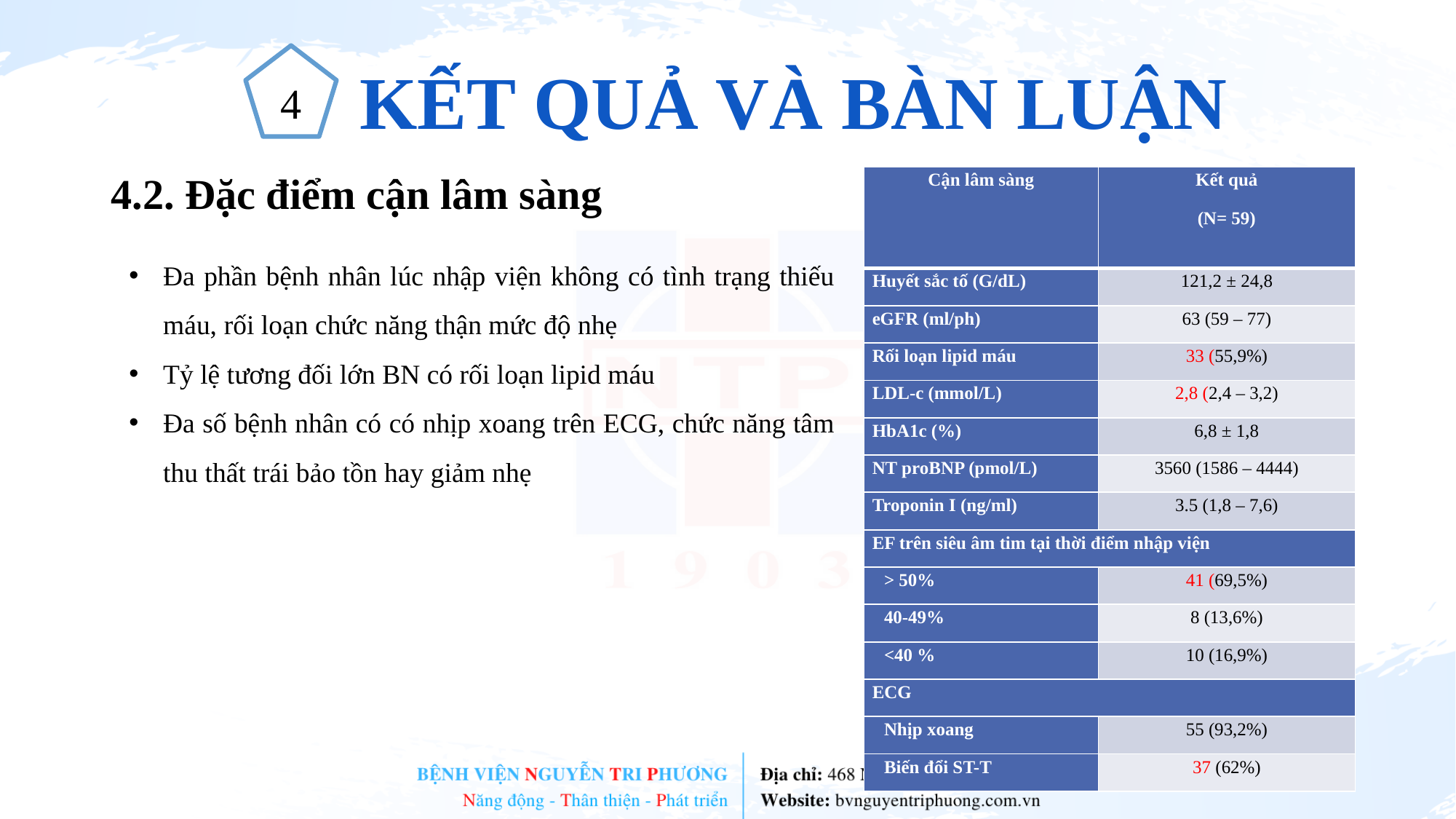

KẾT QUẢ VÀ BÀN LUẬN
4
4.2. Đặc điểm cận lâm sàng
| Cận lâm sàng | Kết quả (N= 59) |
| --- | --- |
| Huyết sắc tố (G/dL) | 121,2 ± 24,8 |
| eGFR (ml/ph) | 63 (59 – 77) |
| Rối loạn lipid máu | 33 (55,9%) |
| LDL-c (mmol/L) | 2,8 (2,4 – 3,2) |
| HbA1c (%) | 6,8 ± 1,8 |
| NT proBNP (pmol/L) | 3560 (1586 – 4444) |
| Troponin I (ng/ml) | 3.5 (1,8 – 7,6) |
| EF trên siêu âm tim tại thời điểm nhập viện |  |
| > 50% | 41 (69,5%) |
| 40-49% | 8 (13,6%) |
| <40 % | 10 (16,9%) |
| ECG |  |
| Nhịp xoang | 55 (93,2%) |
| Biến đổi ST-T | 37 (62%) |
Đa phần bệnh nhân lúc nhập viện không có tình trạng thiếu máu, rối loạn chức năng thận mức độ nhẹ
Tỷ lệ tương đối lớn BN có rối loạn lipid máu
Đa số bệnh nhân có có nhịp xoang trên ECG, chức năng tâm thu thất trái bảo tồn hay giảm nhẹ